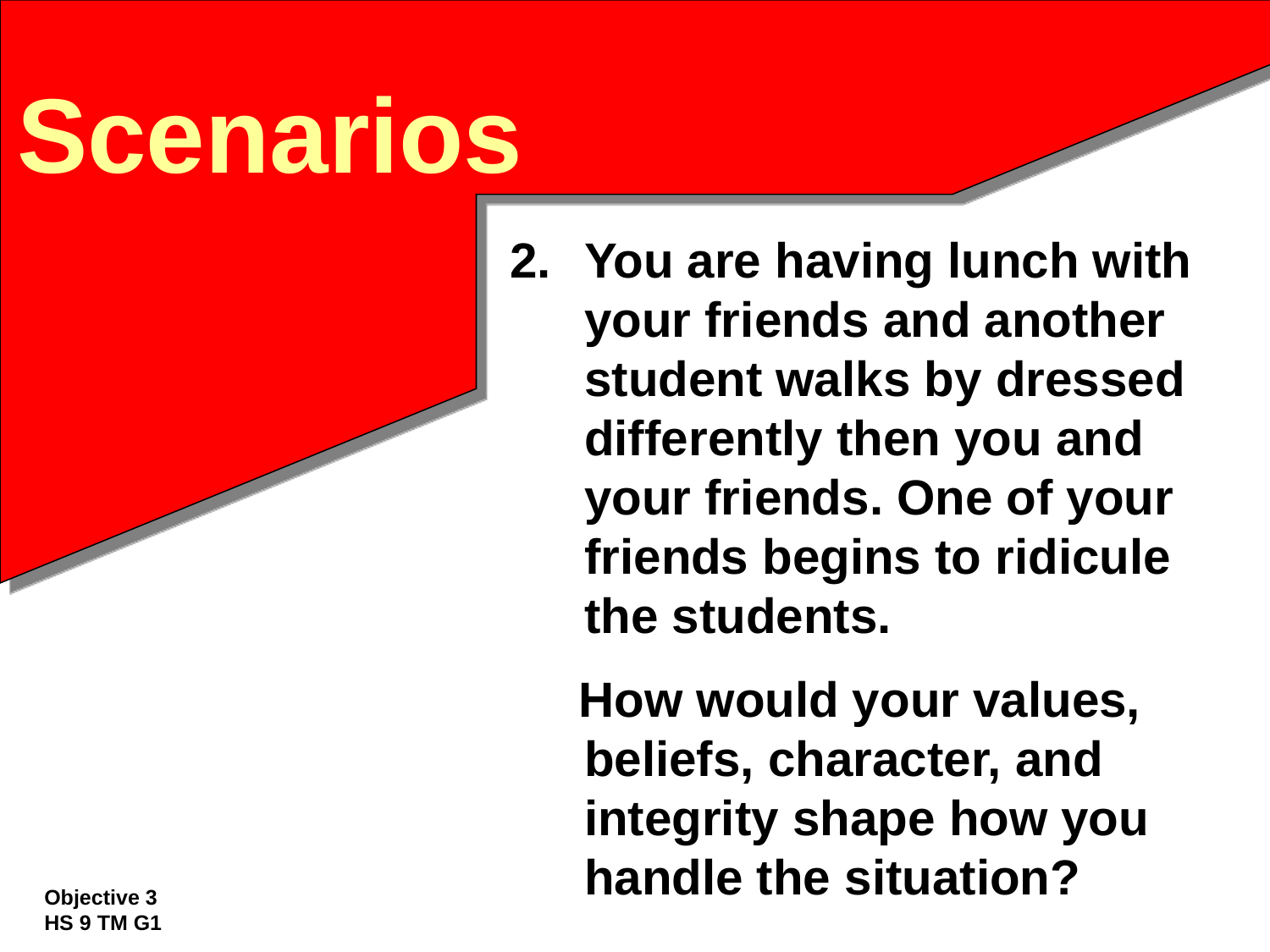

# Scenarios
You are having lunch with your friends and another student walks by dressed differently then you and your friends. One of your friends begins to ridicule the students.
     How would your values, beliefs, character, and integrity shape how you handle the situation?
Objective 3
HS 9 TM G1